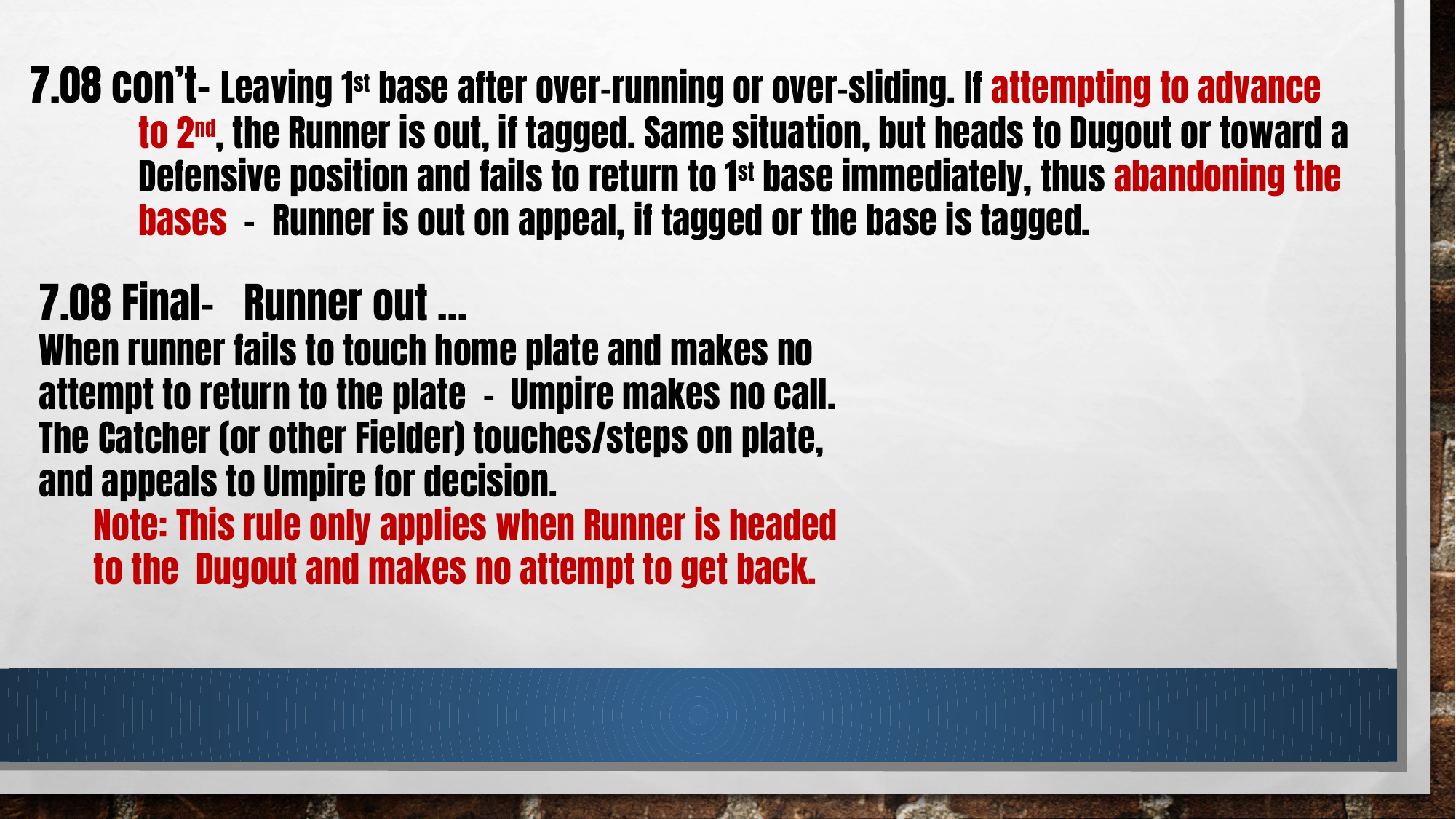

7.08 con’t- Leaving 1st base after over-running or over-sliding. If attempting to advance
	to 2nd, the Runner is out, if tagged. Same situation, but heads to Dugout or toward a
	Defensive position and fails to return to 1st base immediately, thus abandoning the
	bases  -  Runner is out on appeal, if tagged or the base is tagged.
7.08 Final-   Runner out …
When runner fails to touch home plate and makes no attempt to return to the plate  -  Umpire makes no call. The Catcher (or other Fielder) touches/steps on plate, and appeals to Umpire for decision.
Note: This rule only applies when Runner is headed to the  Dugout and makes no attempt to get back.